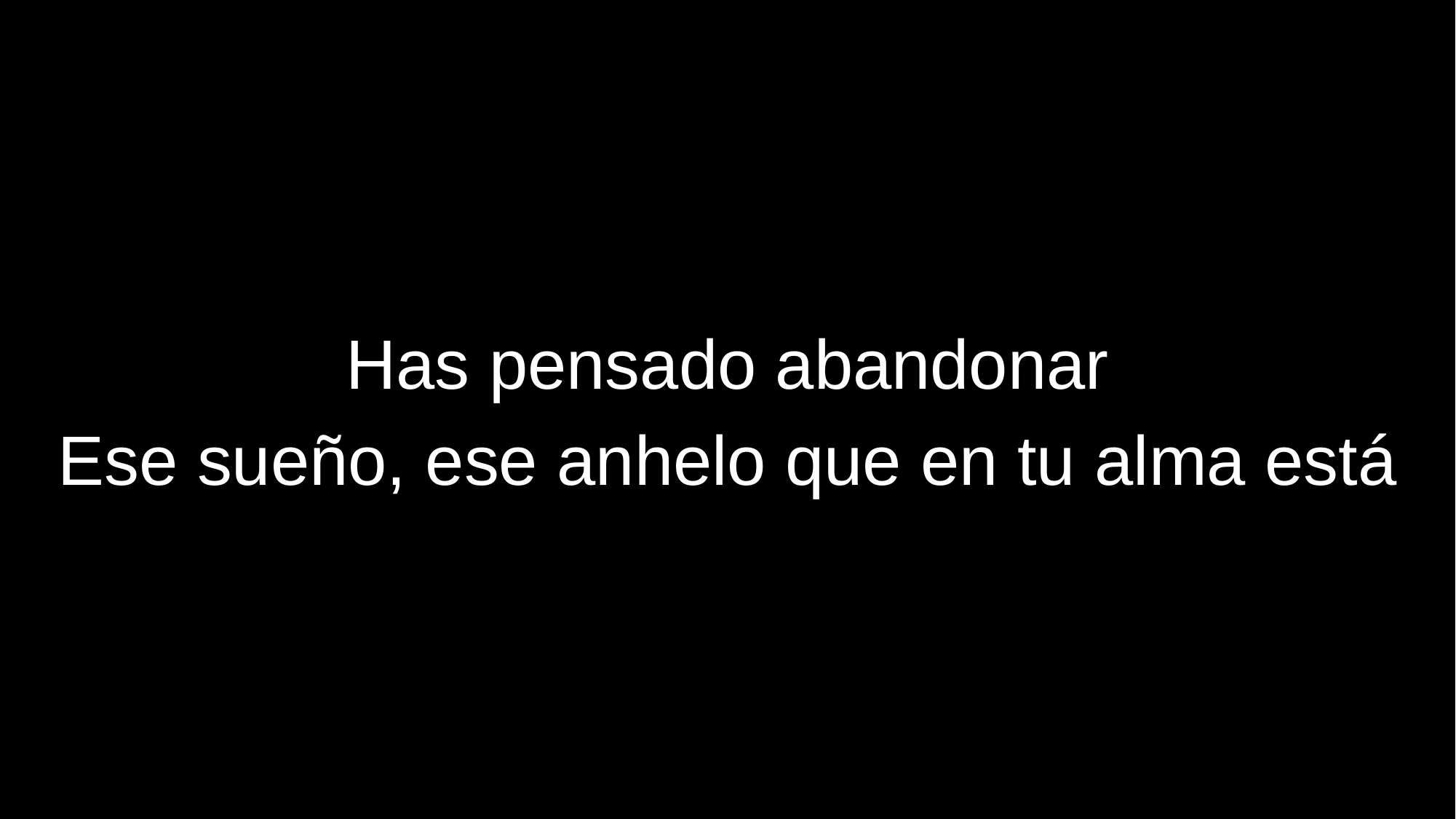

Has pensado abandonar
Ese sueño, ese anhelo que en tu alma está